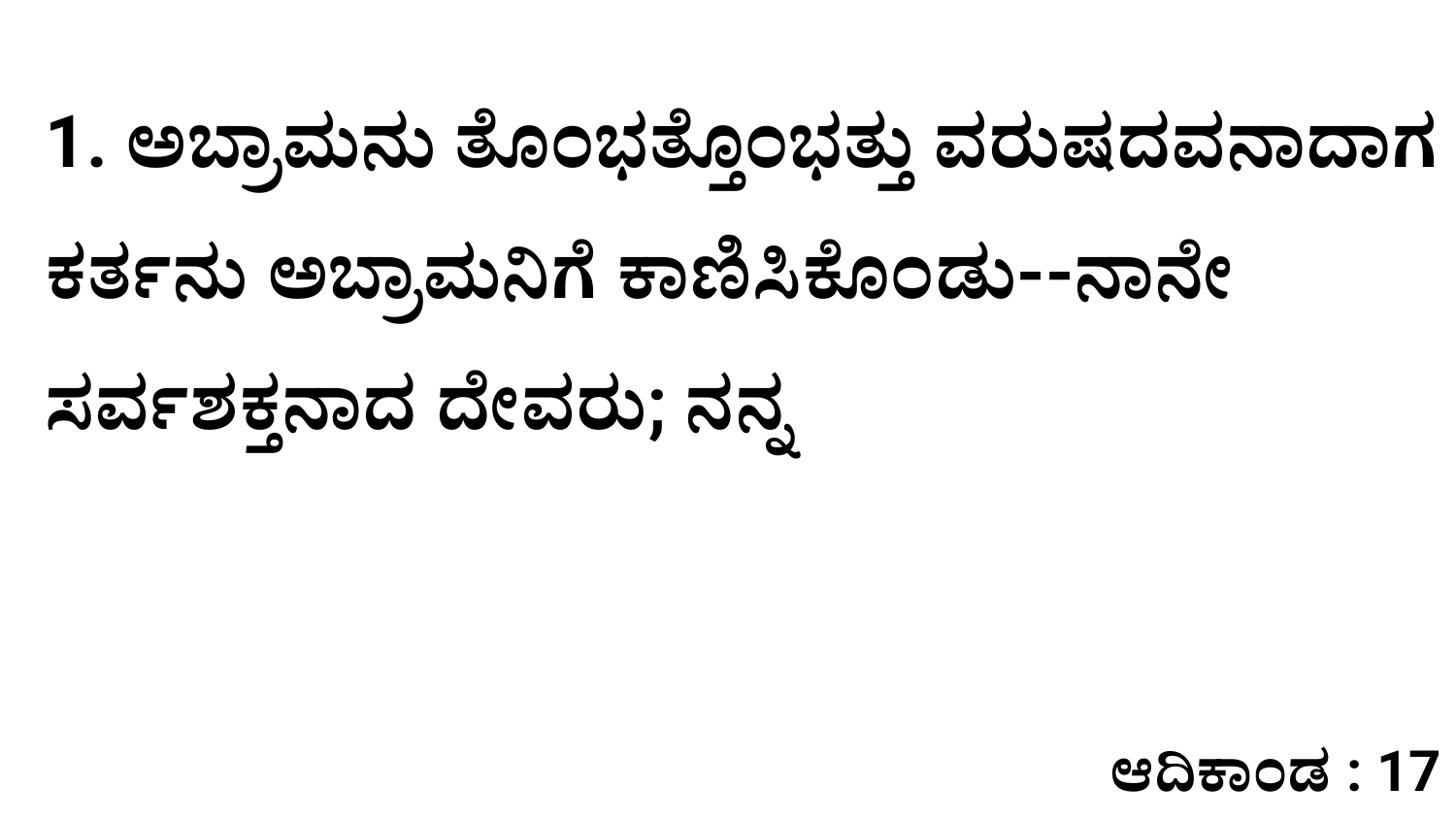

1. ಅಬ್ರಾಮನು ತೊಂಭತ್ತೊಂಭತ್ತು ವರುಷದವನಾದಾಗ ಕರ್ತನು ಅಬ್ರಾಮನಿಗೆ ಕಾಣಿಸಿಕೊಂಡು--ನಾನೇ ಸರ್ವಶಕ್ತನಾದ ದೇವರು; ನನ್ನ
ಆದಿಕಾಂಡ : 17